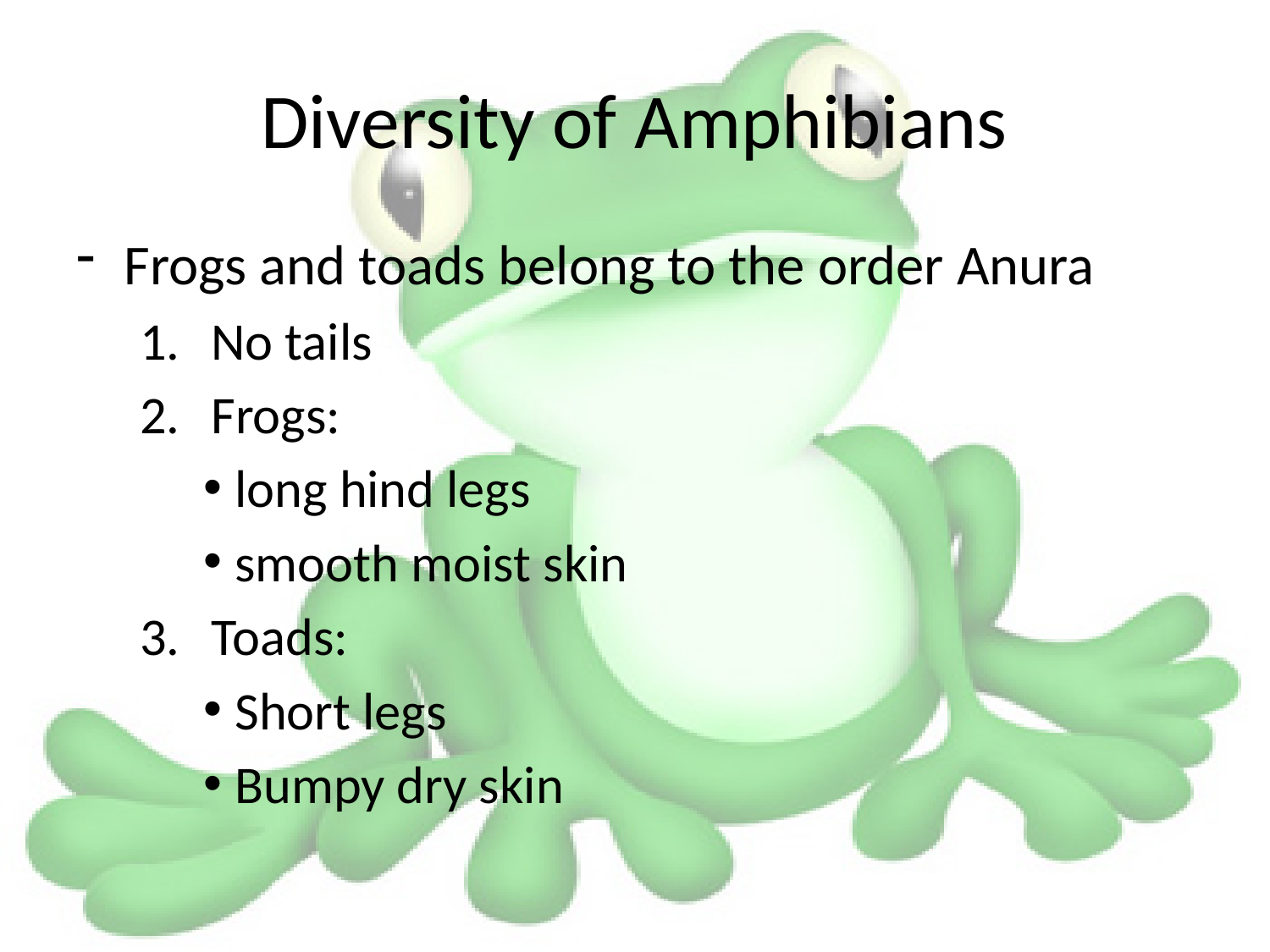

# Diversity of Amphibians
Frogs and toads belong to the order Anura
No tails
Frogs:
long hind legs
smooth moist skin
Toads:
Short legs
Bumpy dry skin